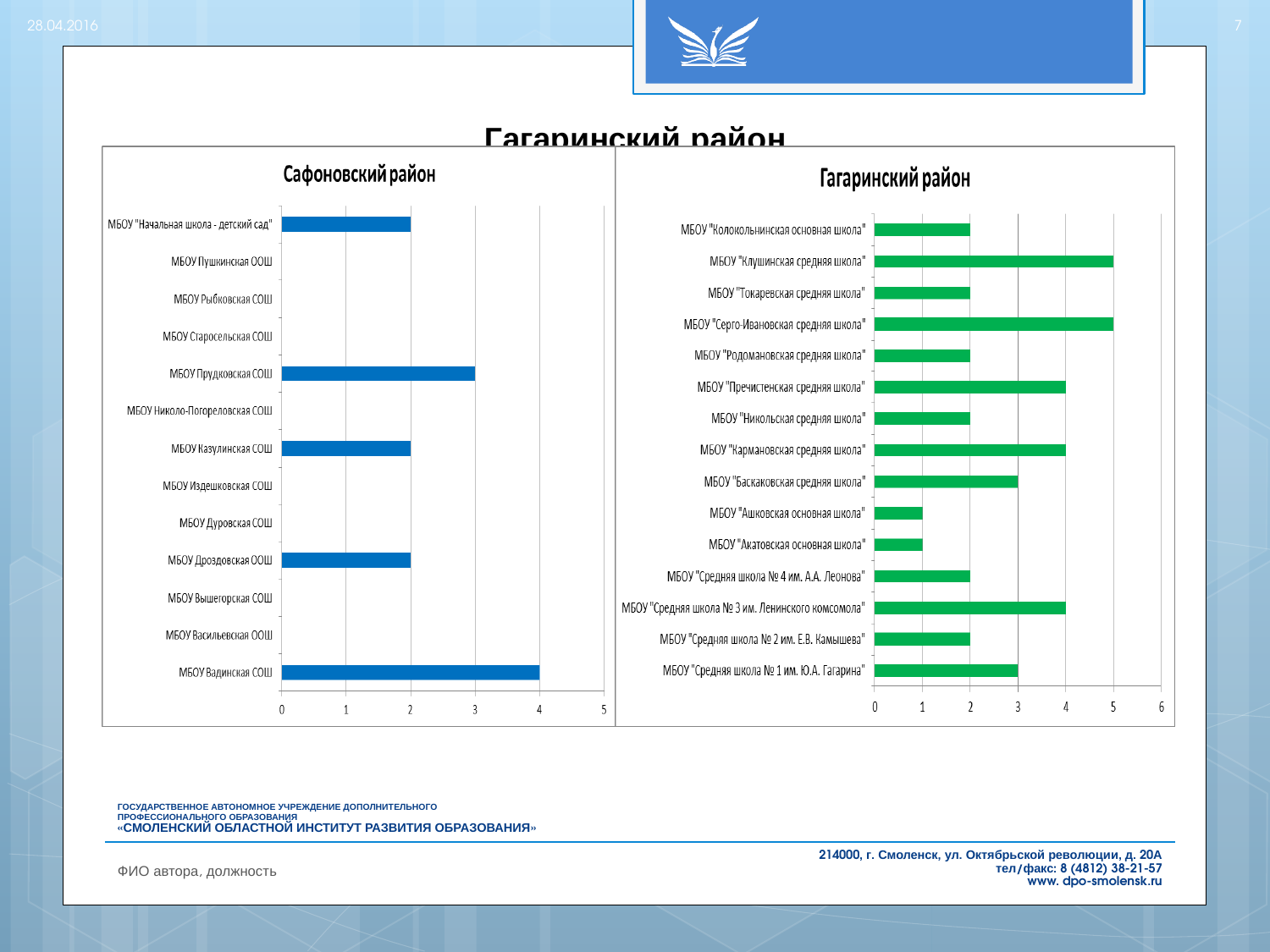

### Chart: Гагаринский район

| Category |
|---|